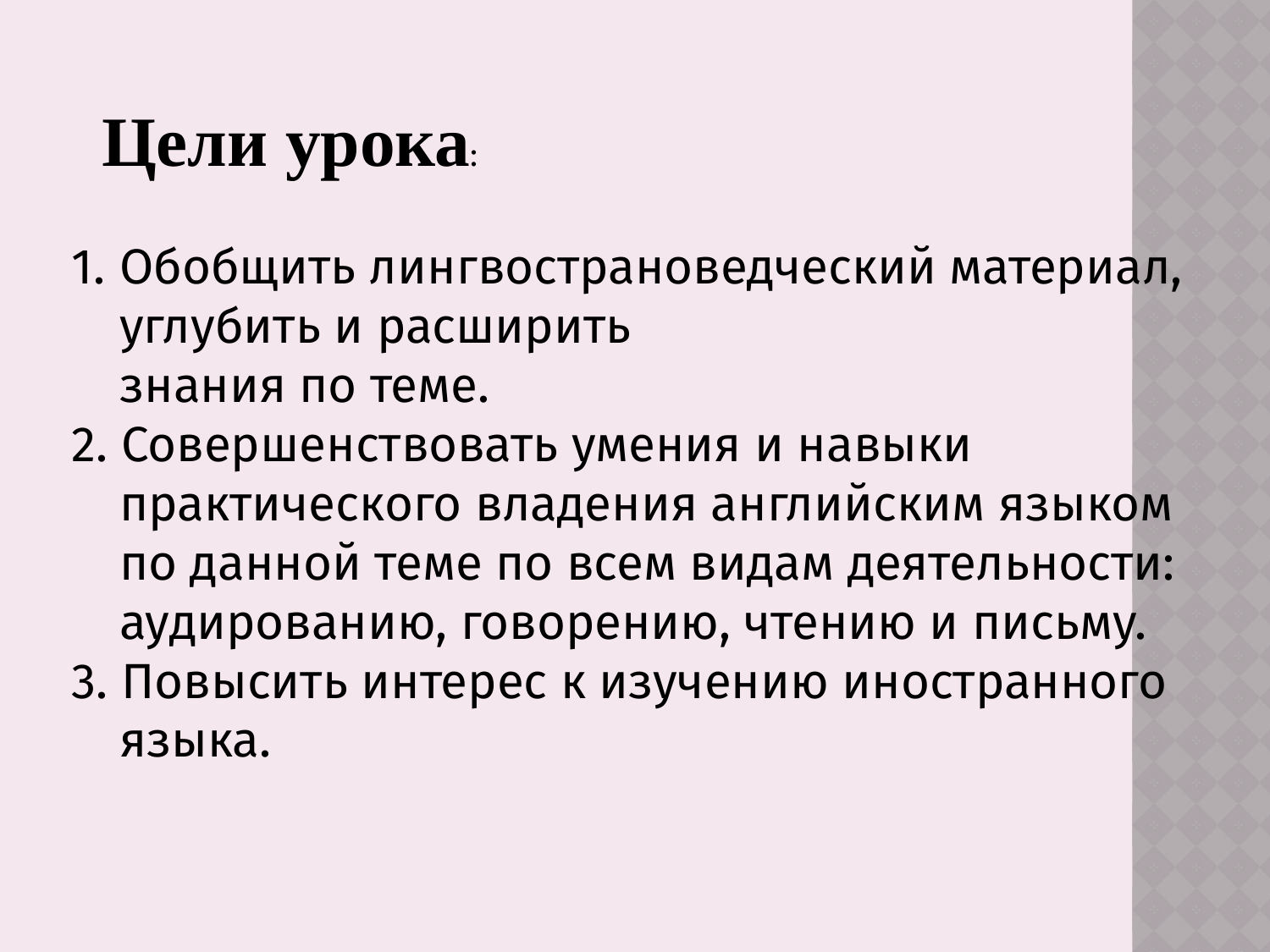

Цели урока:

Обобщить лингвострановедческий материал, углубить и расширить
	знания по теме.
2. Совершенствовать умения и навыки практического владения английским языком по данной теме по всем видам деятельности:
	аудированию, говорению, чтению и письму.
3. Повысить интерес к изучению иностранного языка.